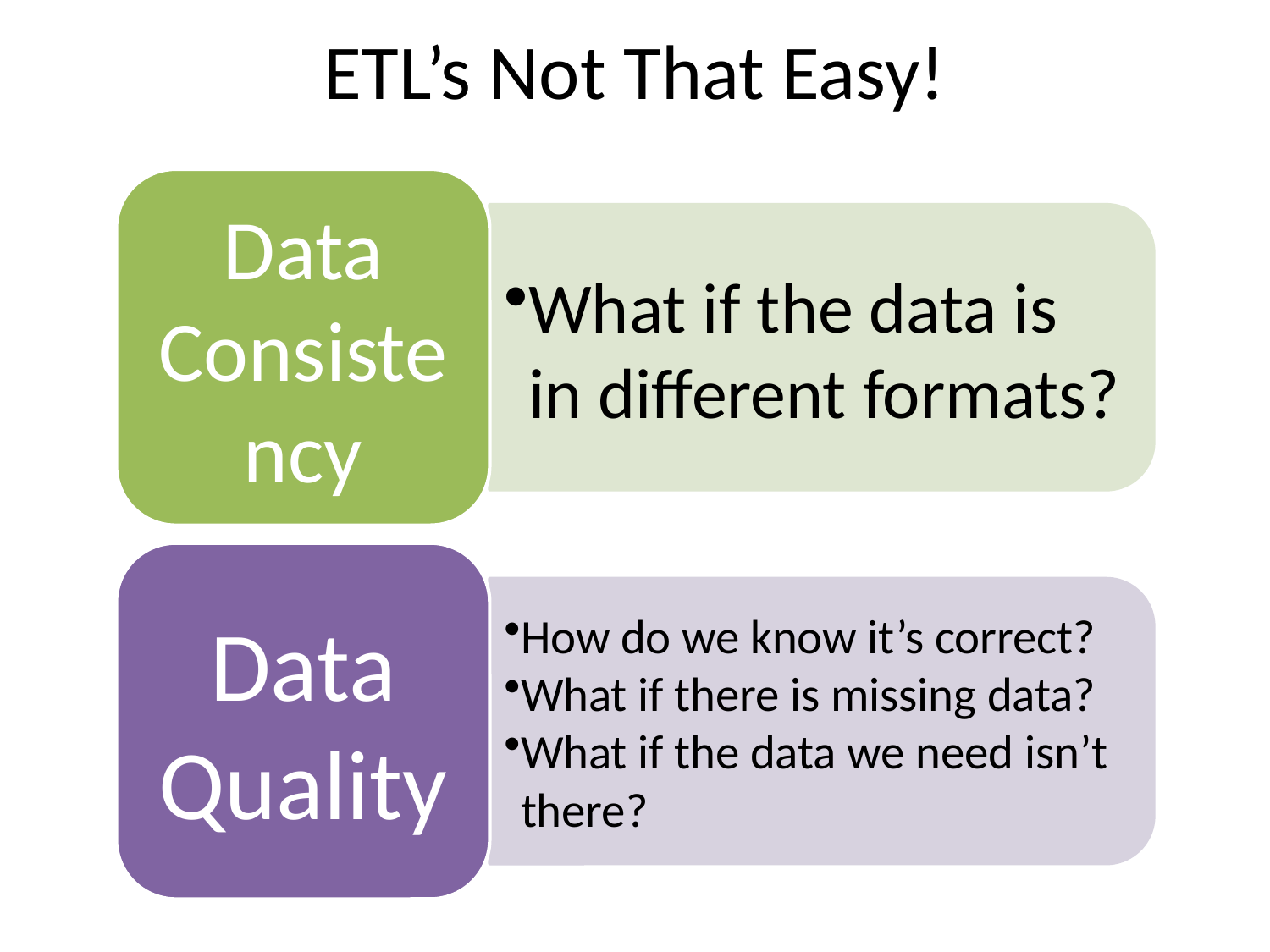

# ETL’s Not That Easy!
Data Quality
How do we know it’s correct?
What if the data we need isn’t there?
What if there is missing data?